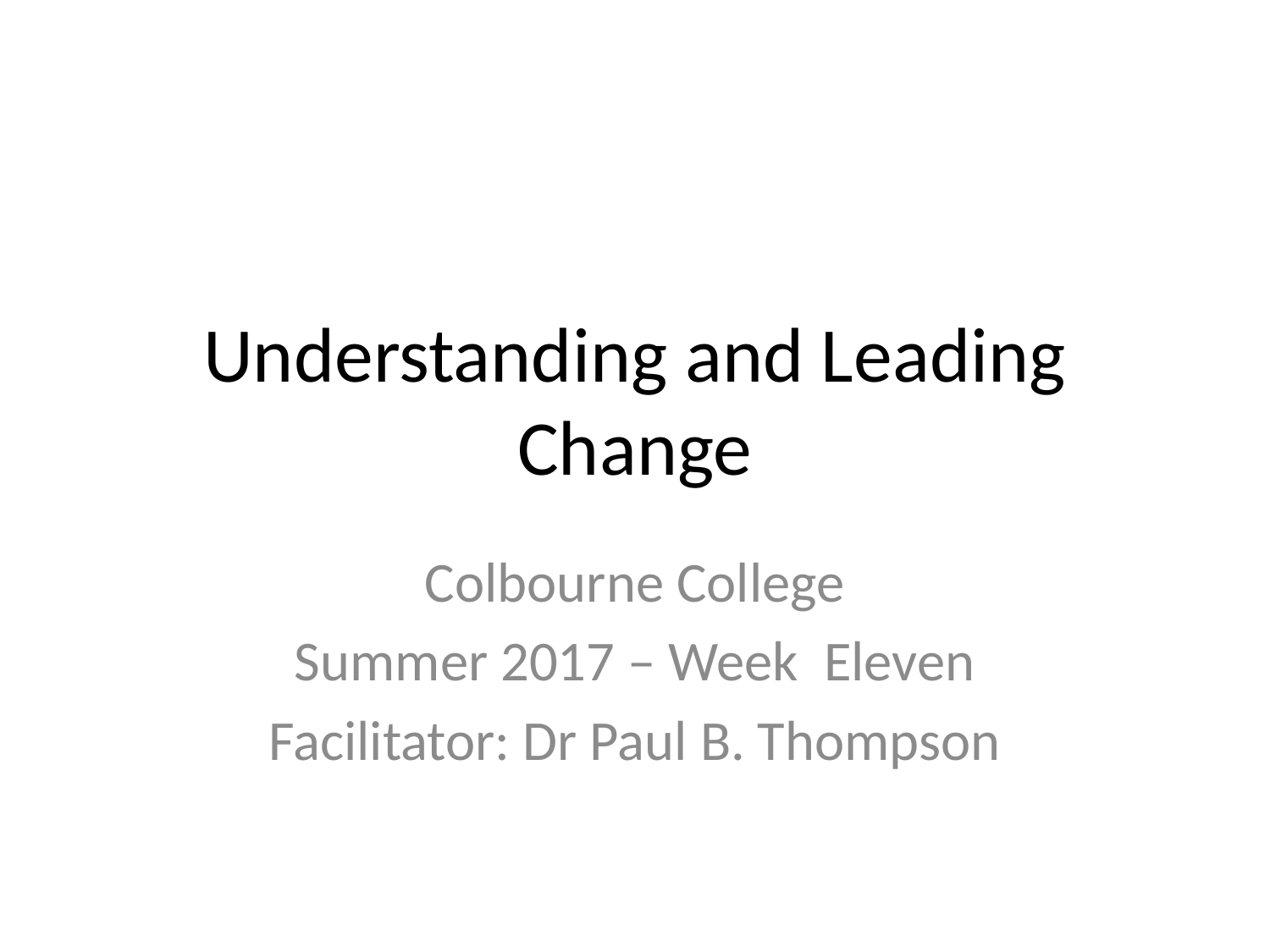

# Understanding and Leading Change
Colbourne College
Summer 2017 – Week  Eleven
Facilitator: Dr Paul B. Thompson